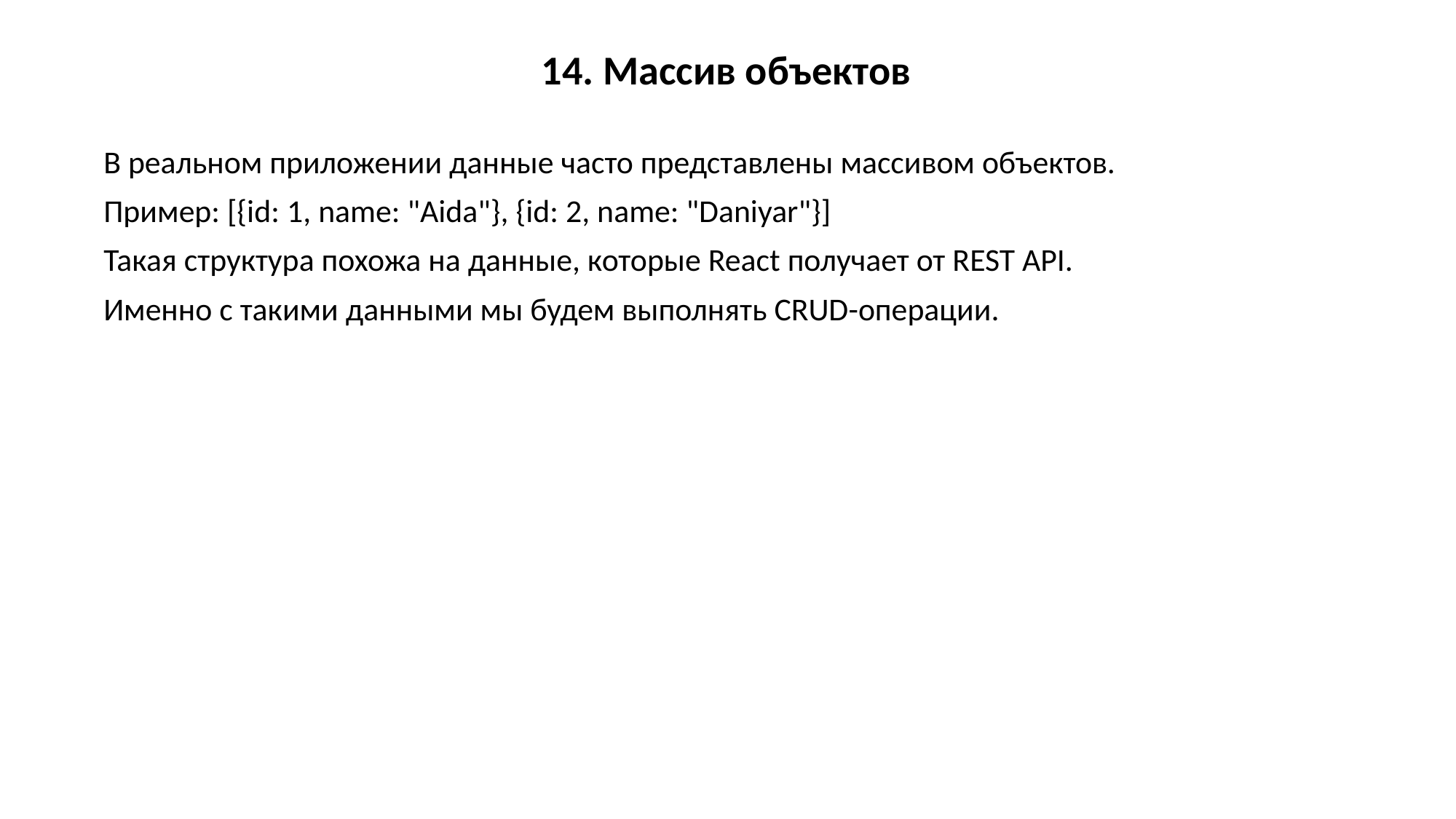

14. Массив объектов
В реальном приложении данные часто представлены массивом объектов.
Пример: [{id: 1, name: "Aida"}, {id: 2, name: "Daniyar"}]
Такая структура похожа на данные, которые React получает от REST API.
Именно с такими данными мы будем выполнять CRUD-операции.